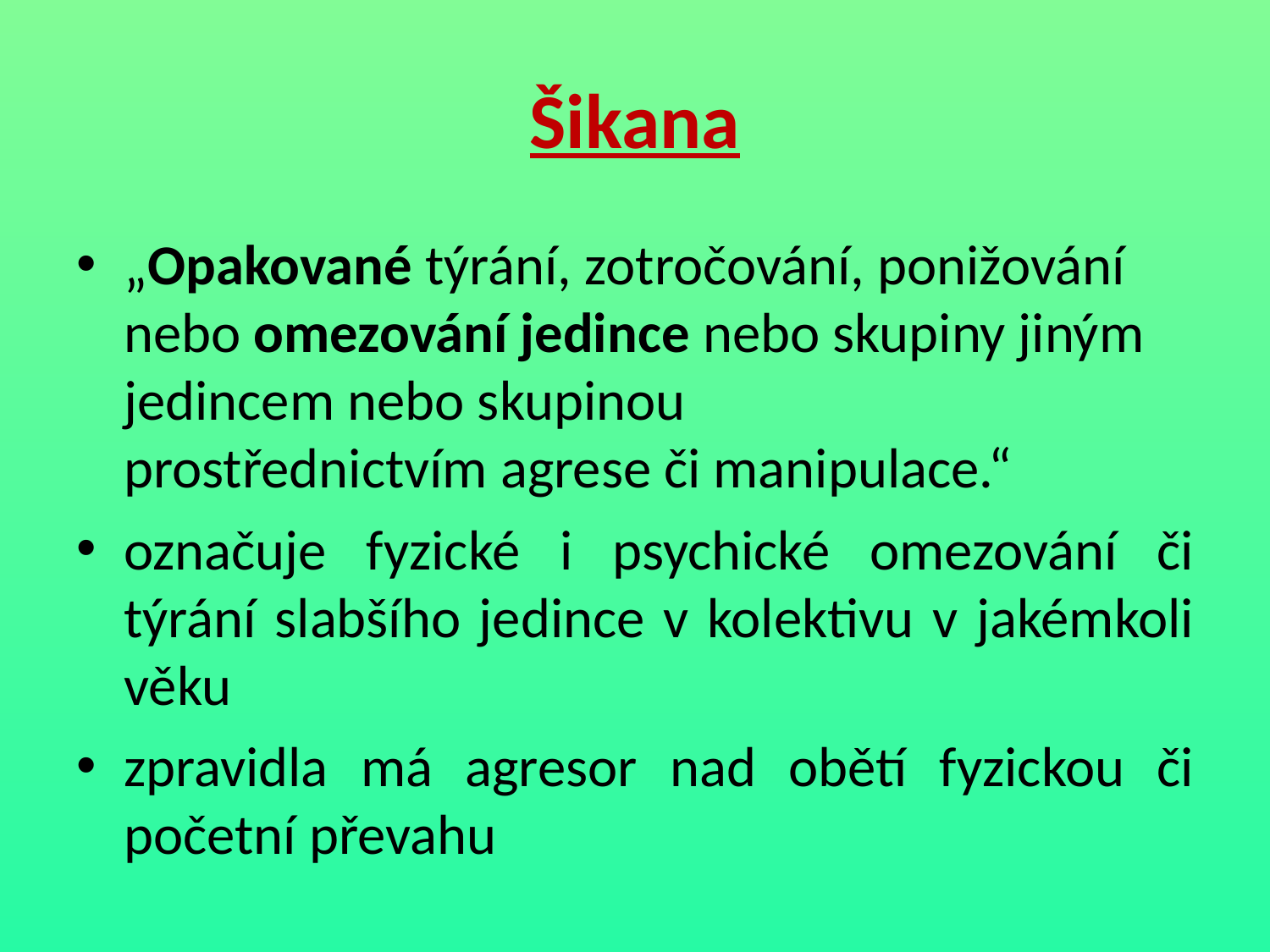

# Šikana
„Opakované týrání, zotročování, ponižování nebo omezování jedince nebo skupiny jiným jedincem nebo skupinou prostřednictvím agrese či manipulace.“
označuje fyzické i psychické omezování či týrání slabšího jedince v kolektivu v jakémkoli věku
zpravidla má agresor nad obětí fyzickou či početní převahu